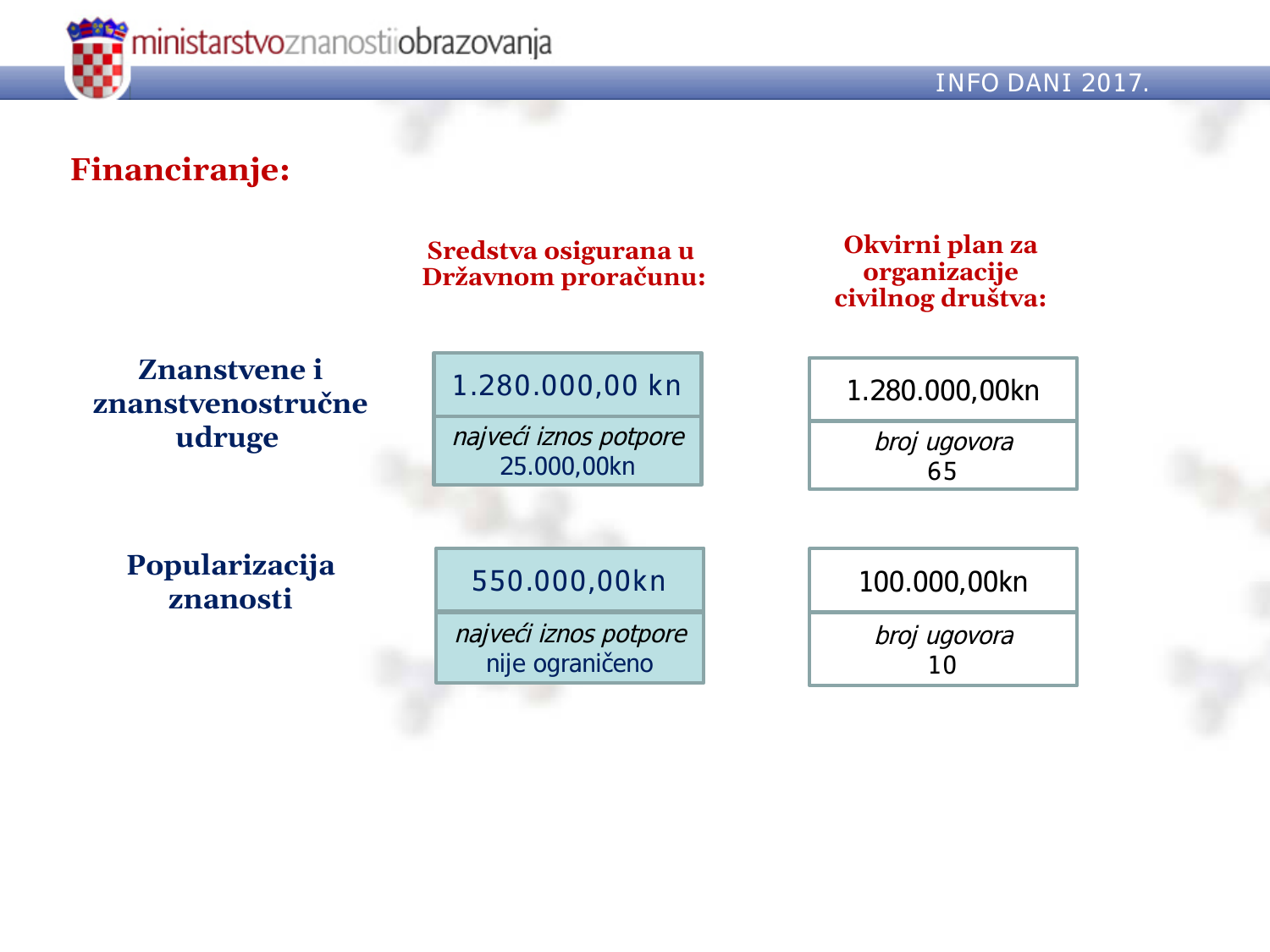

INFO DANI 2017.
Financiranje:
Sredstva osigurana u
Državnom proračunu:
Okvirni plan za organizacije civilnog društva:
1.280.000,00 kn
Znanstvene i znanstvenostručne udruge
1.280.000,00kn
najveći iznos potpore
25.000,00kn
broj ugovora
65
550.000,00kn
Popularizacija znanosti
100.000,00kn
najveći iznos potpore
nije ograničeno
broj ugovora
10